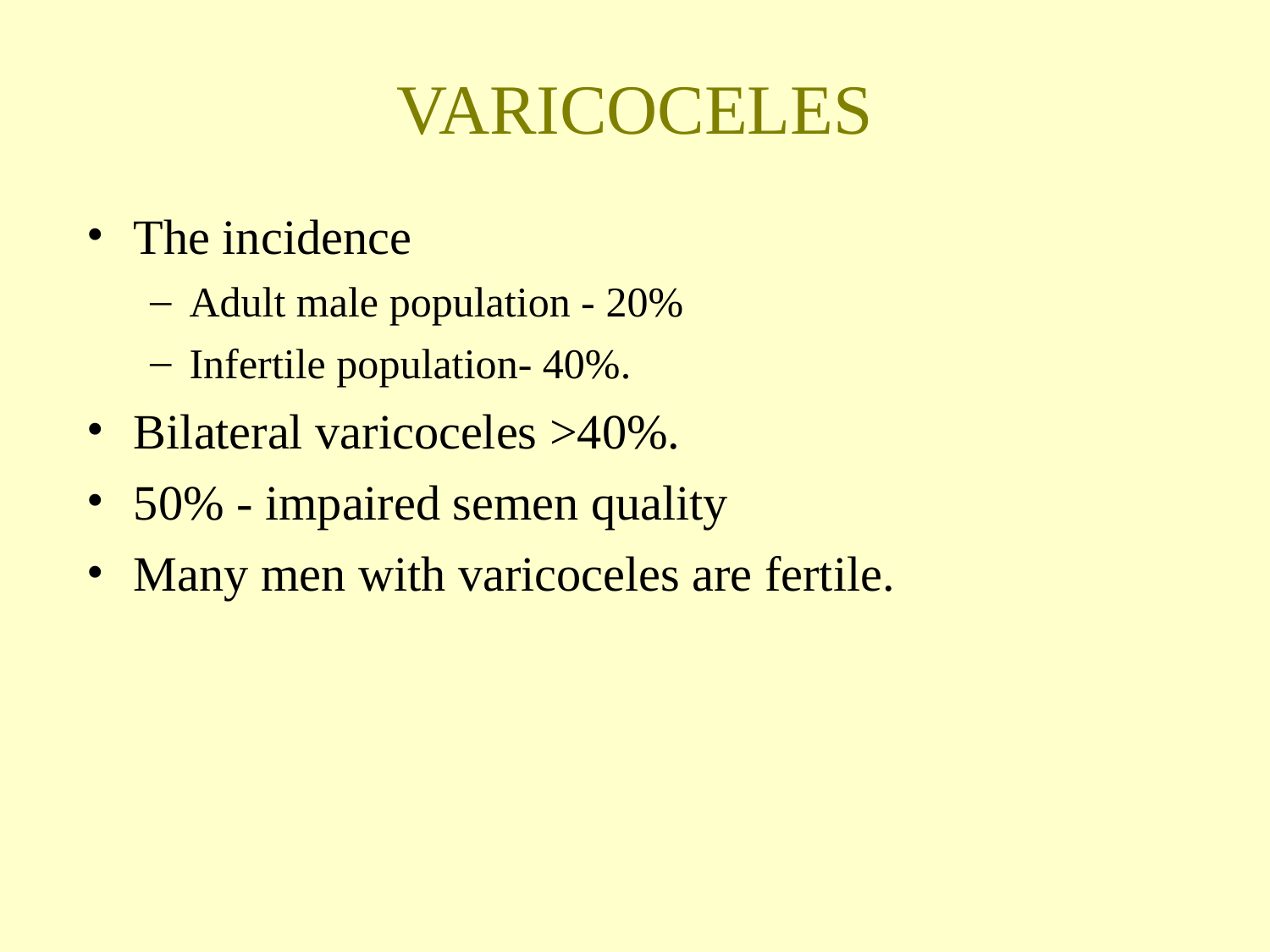

VARICOCELES

The incidence
Adult male population - 20%
Infertile population- 40%.
Bilateral varicoceles >40%.
50% - impaired semen quality
Many men with varicoceles are fertile.